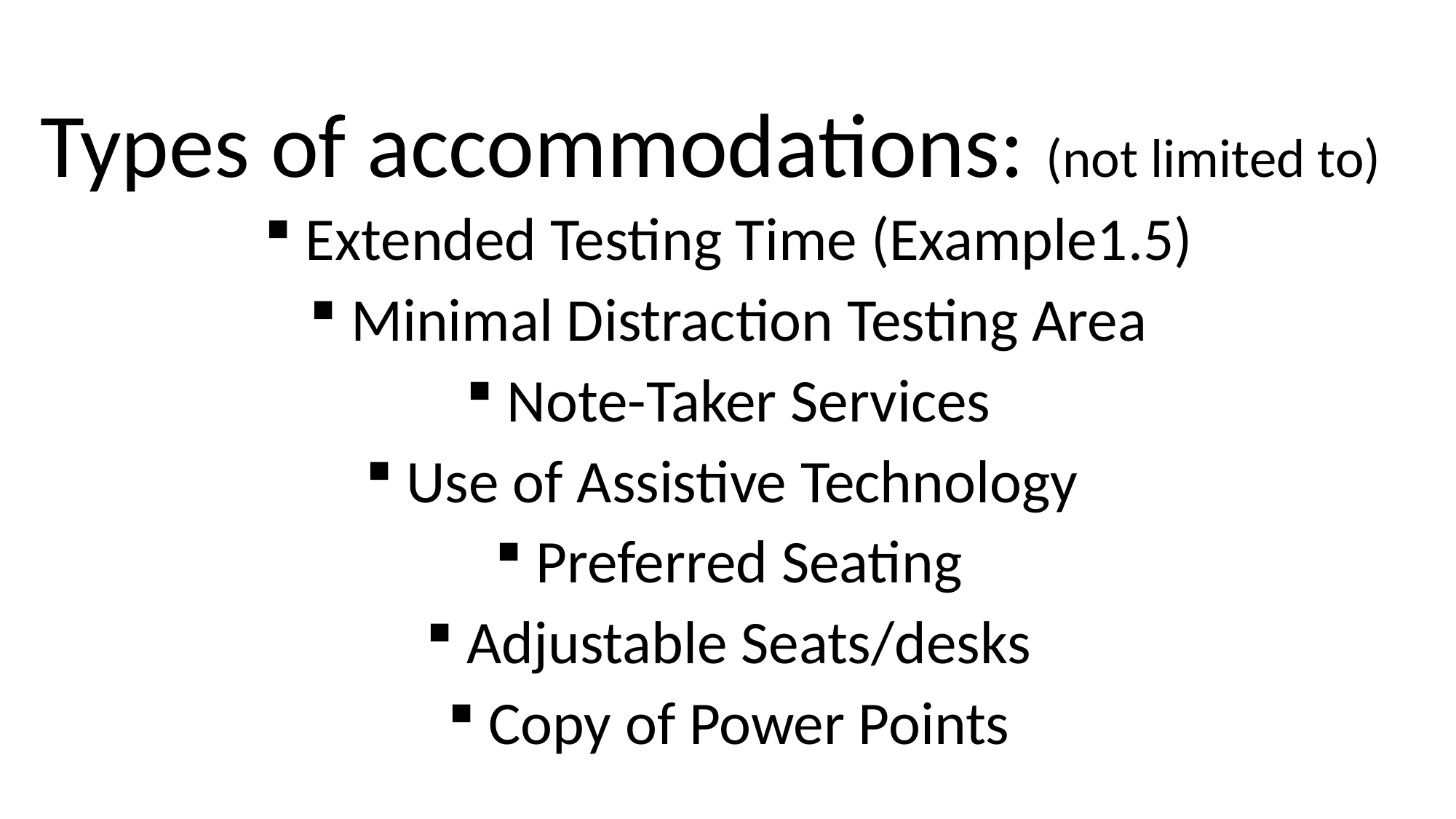

# Types of accommodations: (not limited to)
Extended Testing Time (Example1.5)
Minimal Distraction Testing Area
Note-Taker Services
Use of Assistive Technology
Preferred Seating
Adjustable Seats/desks
Copy of Power Points